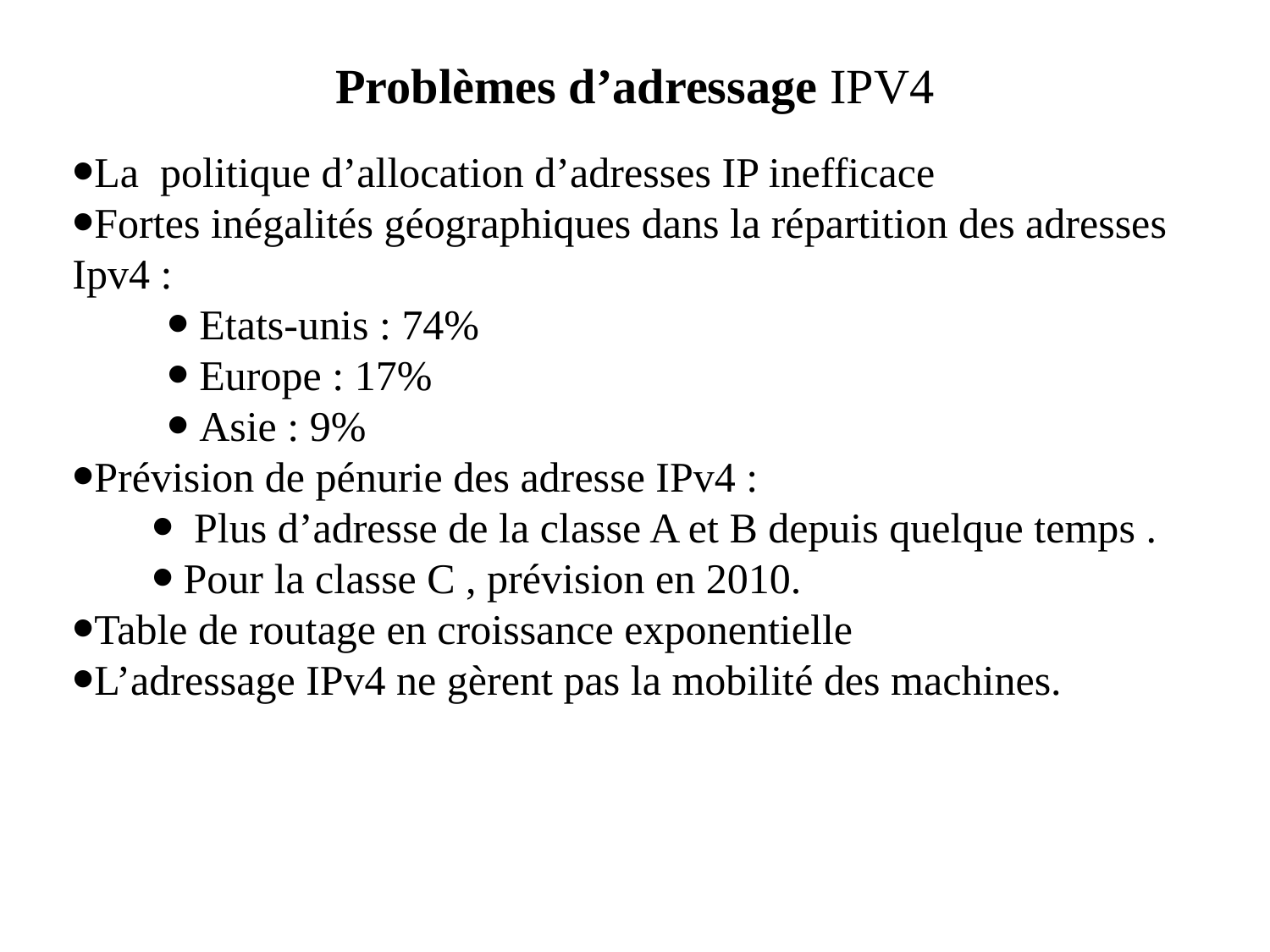

# Problèmes d’adressage IPV4
La  politique d’allocation d’adresses IP inefficace
Fortes inégalités géographiques dans la répartition des adresses Ipv4 :
Etats-unis : 74%
Europe : 17%
Asie : 9%
Prévision de pénurie des adresse IPv4 :
 Plus d’adresse de la classe A et B depuis quelque temps .
Pour la classe C , prévision en 2010.
Table de routage en croissance exponentielle
L’adressage IPv4 ne gèrent pas la mobilité des machines.